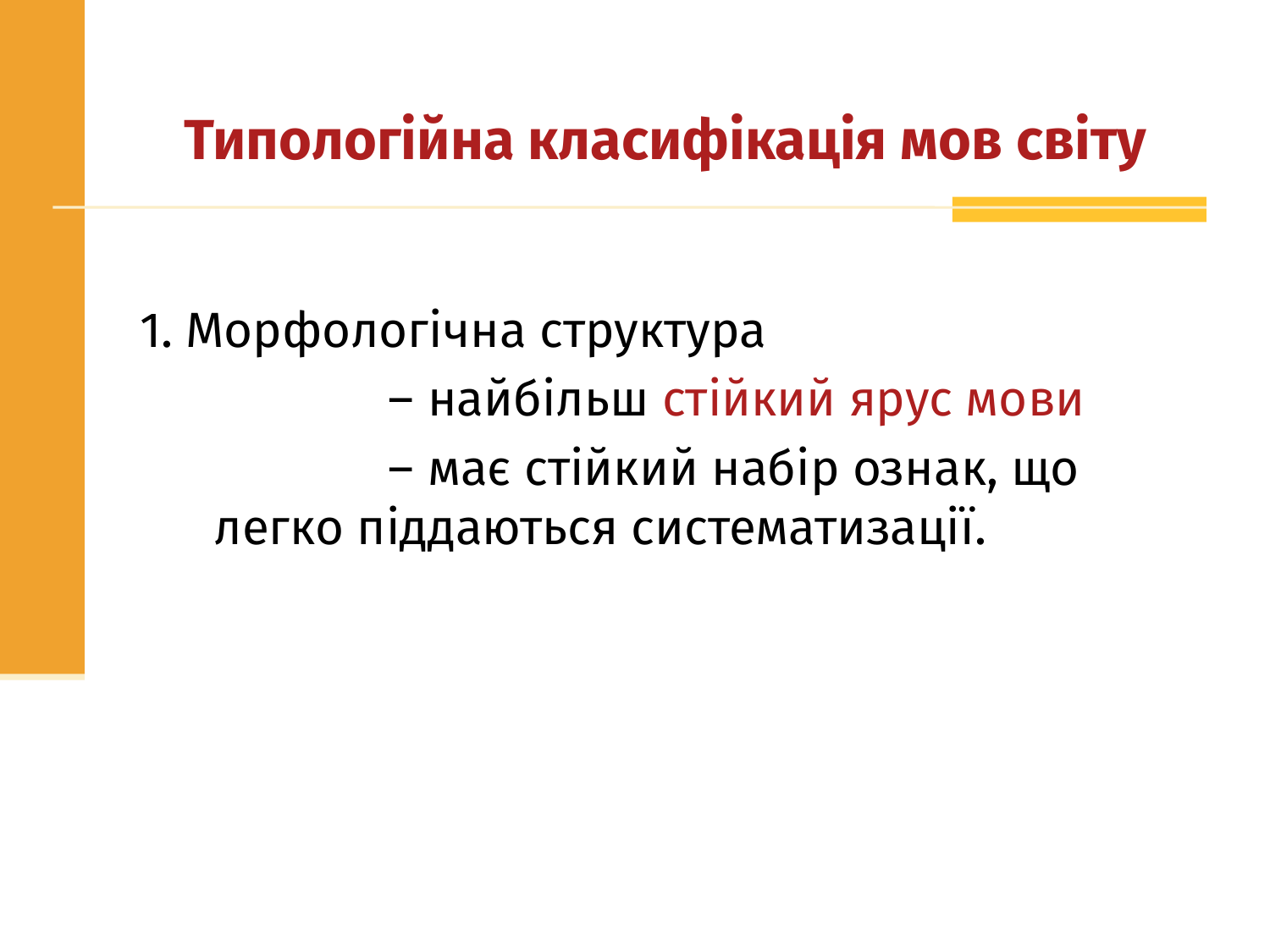

# Типологійна класифікація мов світу

1. Морфологічна структура
                   – найбільш стійкий ярус мови
                   – має стійкий набір ознак, що легко піддаються систематизації.